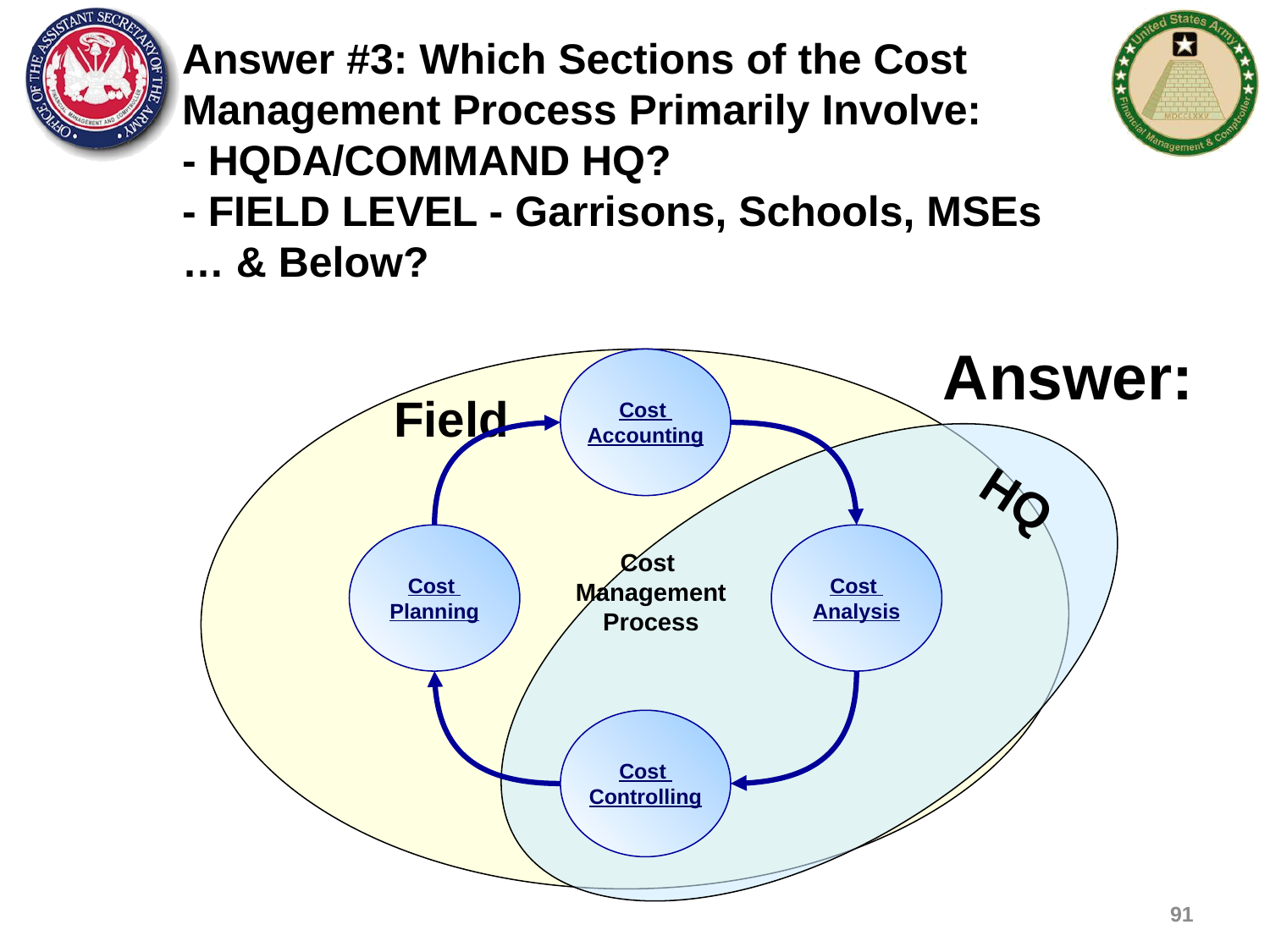

# Answer #3: Which Sections of the Cost Management Process Primarily Involve: - HQDA/COMMAND HQ? - FIELD LEVEL - Garrisons, Schools, MSEs … & Below?
HQ

Answer:

Field
Cost
Accounting
Cost
Planning
Cost
Analysis
Cost
Management
Process
Cost
Controlling
91